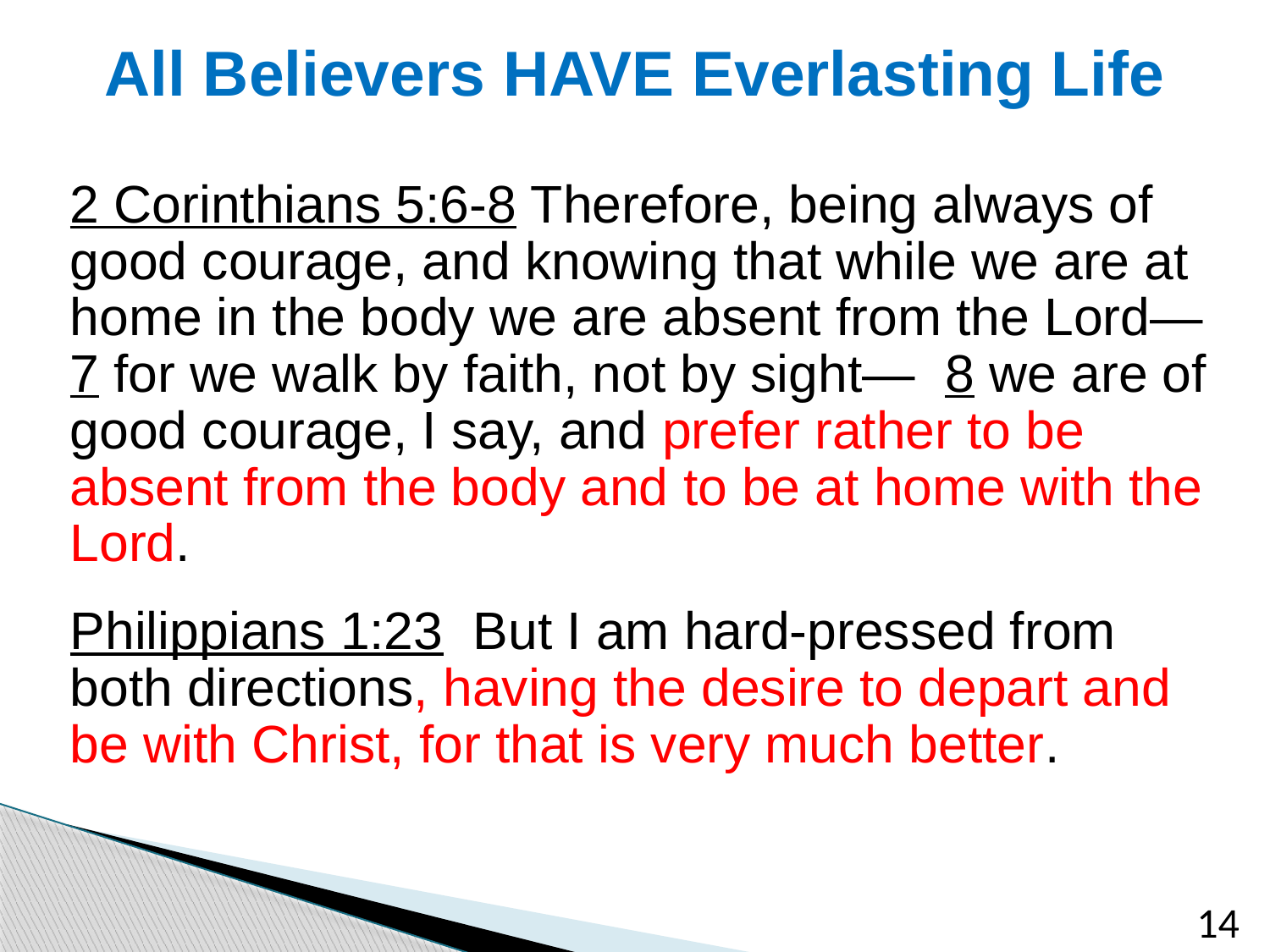

# All Believers HAVE Everlasting Life
2 Corinthians 5:6-8 Therefore, being always of good courage, and knowing that while we are at home in the body we are absent from the Lord—  7 for we walk by faith, not by sight—  8 we are of good courage, I say, and prefer rather to be absent from the body and to be at home with the Lord.
Philippians 1:23  But I am hard-pressed from both directions, having the desire to depart and be with Christ, for that is very much better.
14